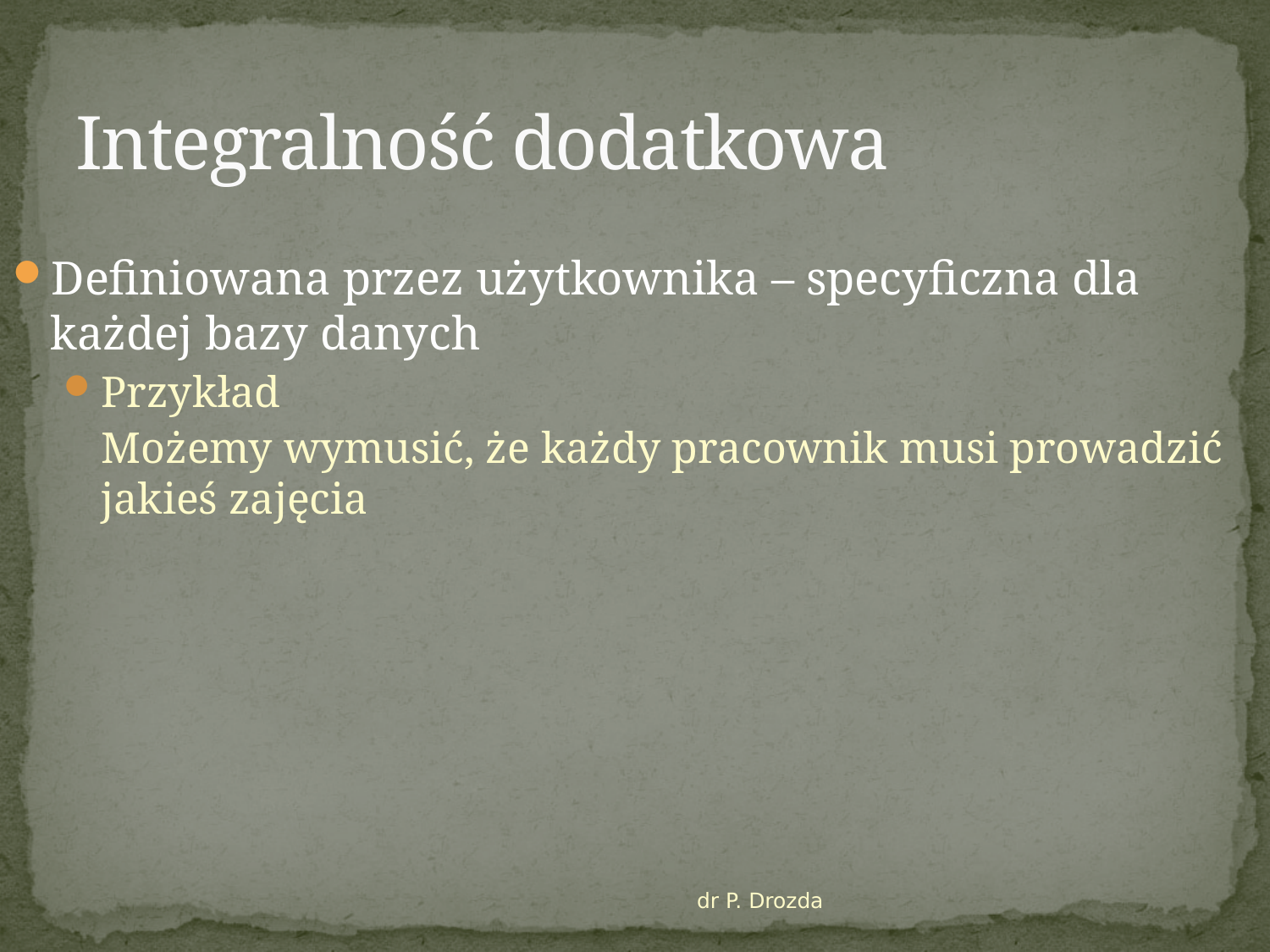

# Integralność dodatkowa
Definiowana przez użytkownika – specyficzna dla każdej bazy danych
Przykład
	Możemy wymusić, że każdy pracownik musi prowadzić jakieś zajęcia

dr P. Drozda